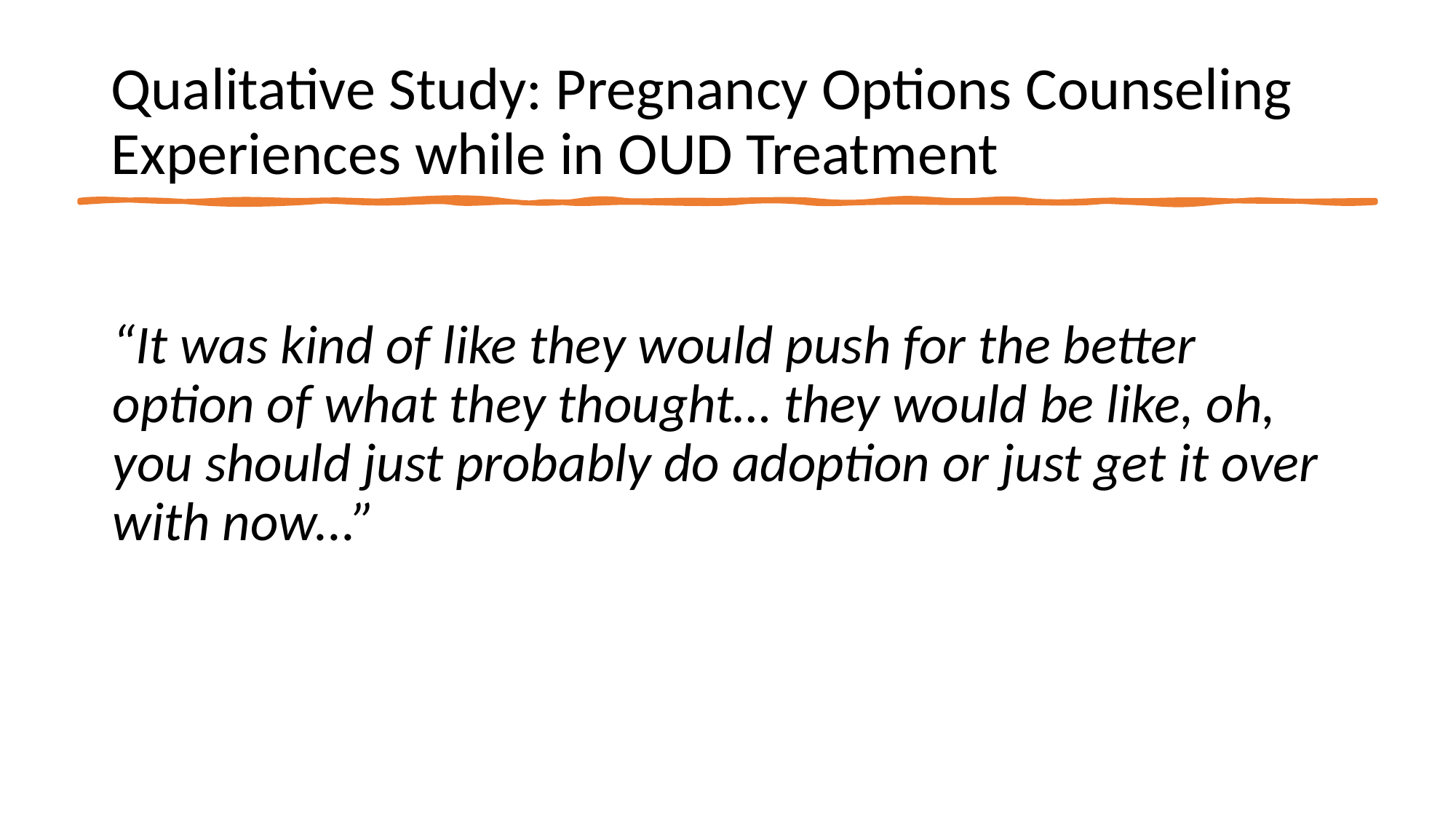

# Qualitative Study: Pregnancy Options Counseling Experiences while in OUD Treatment

“It was kind of like they would push for the better option of what they thought… they would be like, oh, you should just probably do adoption or just get it over with now...”